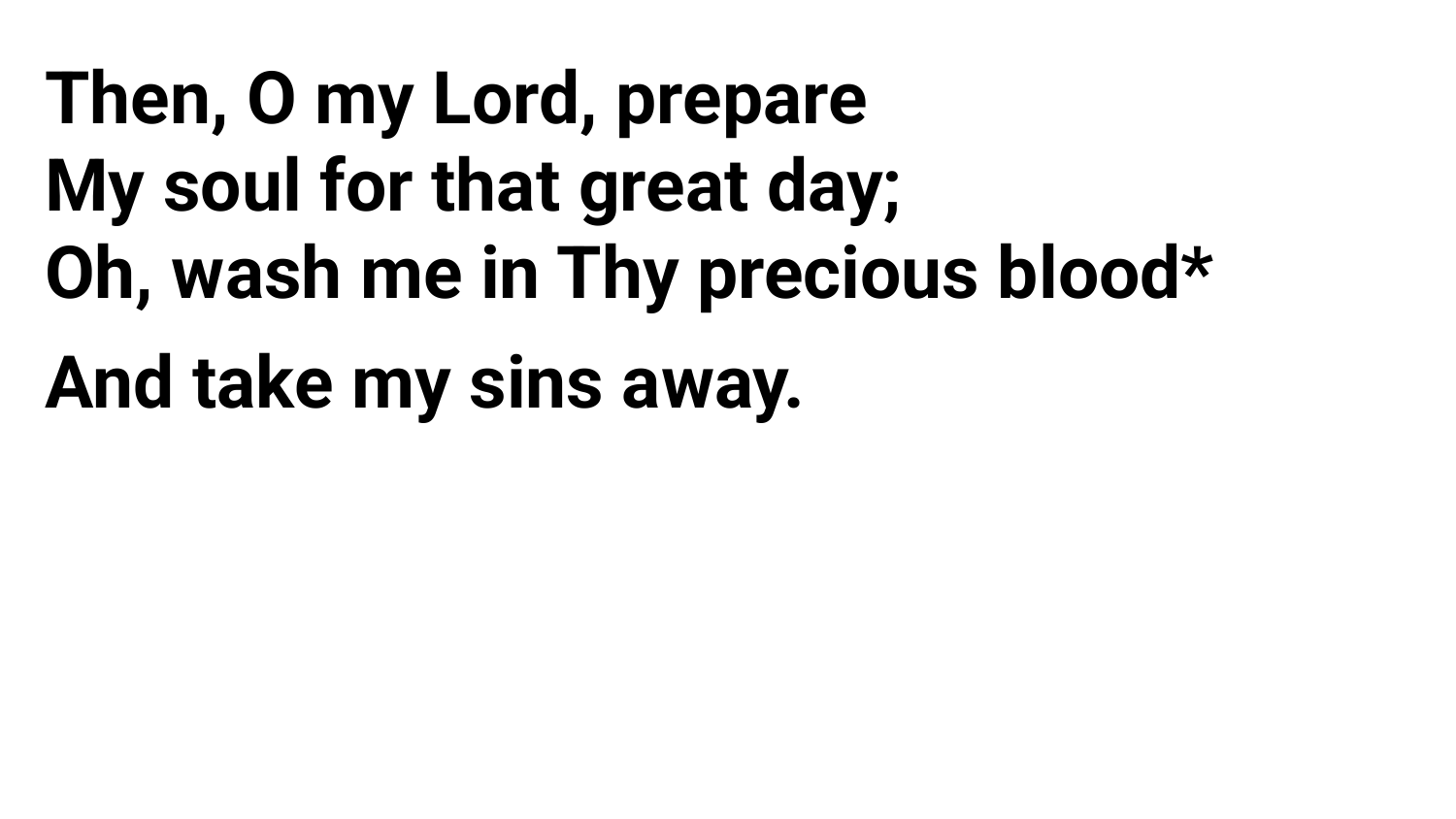

Then, O my Lord, prepare
My soul for that great day;
Oh, wash me in Thy precious blood*
And take my sins away.